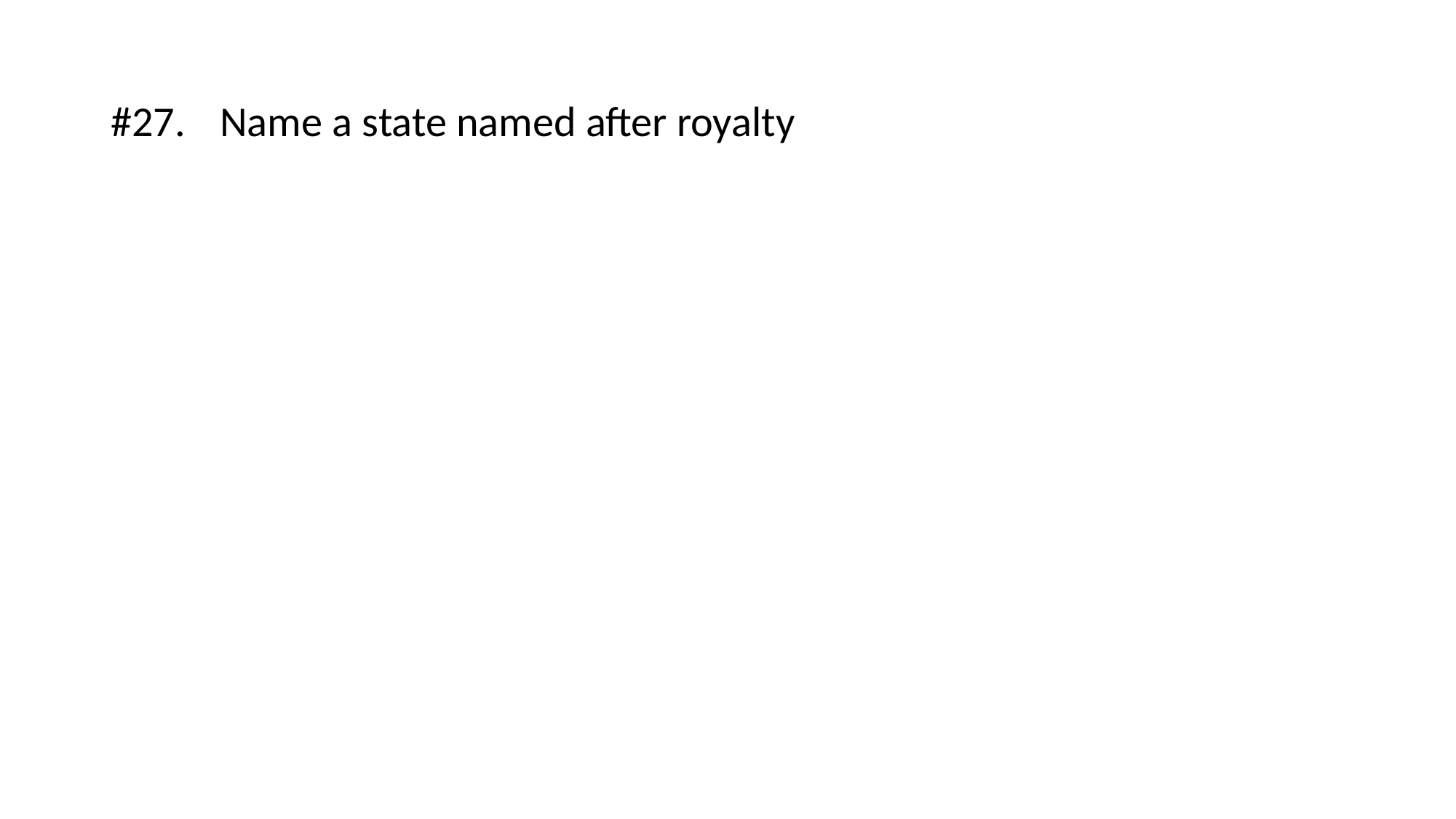

# #27.	Name a state named after royalty